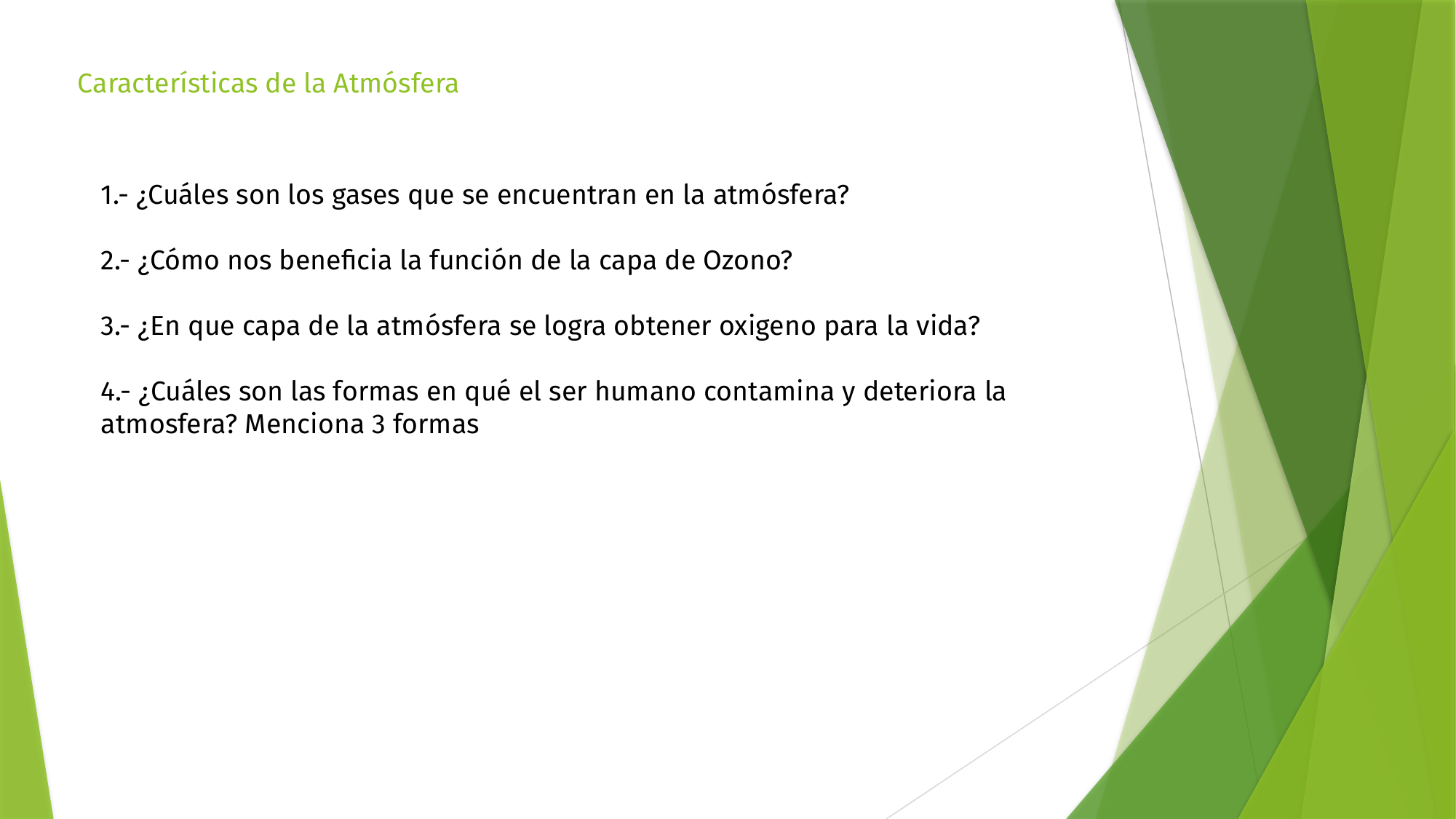

# Características de la Atmósfera
1.- ¿Cuáles son los gases que se encuentran en la atmósfera?

2.- ¿Cómo nos beneficia la función de la capa de Ozono?

3.- ¿En que capa de la atmósfera se logra obtener oxigeno para la vida?

4.- ¿Cuáles son las formas en qué el ser humano contamina y deteriora la atmosfera? Menciona 3 formas